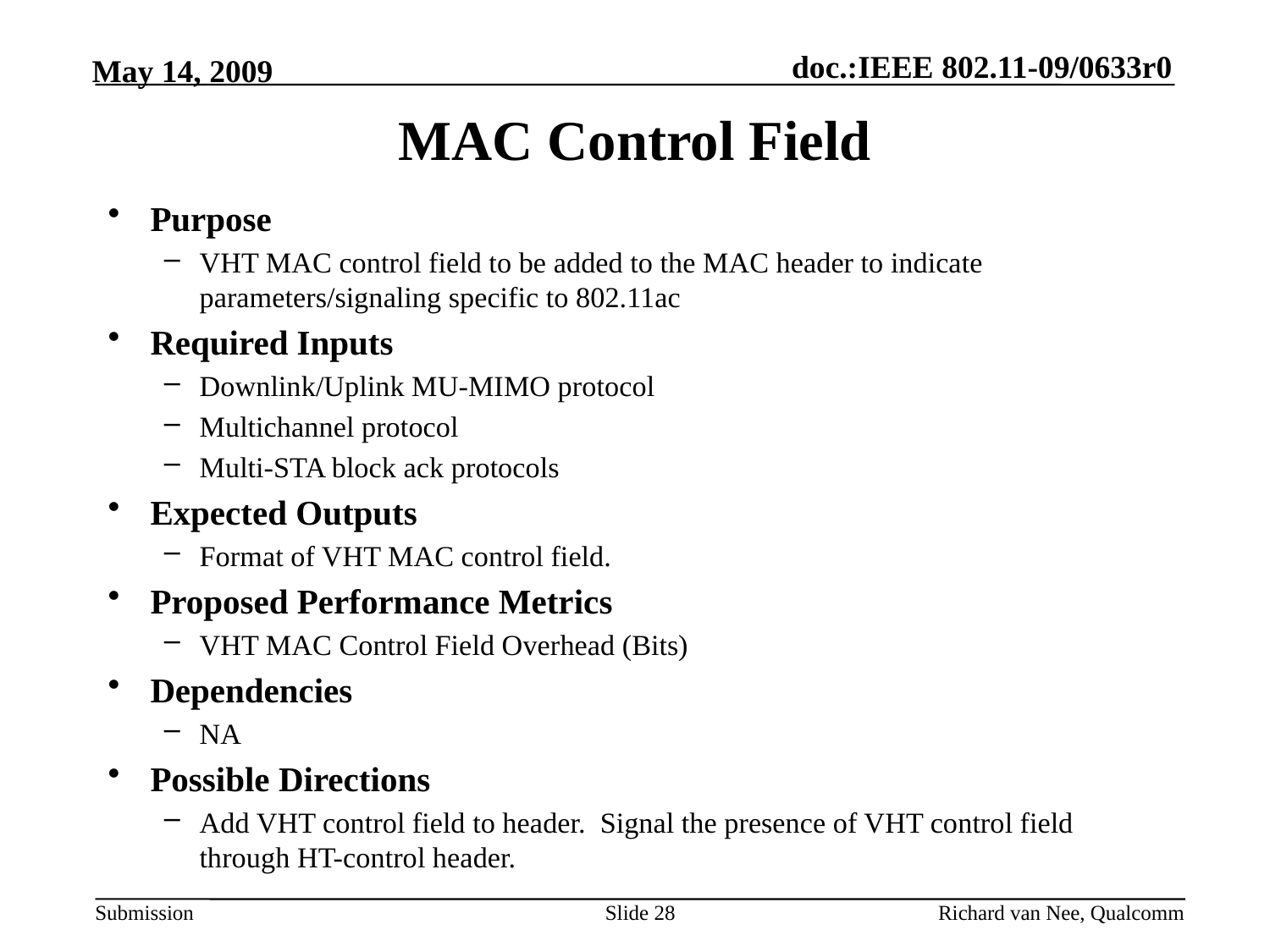

# MAC Control Field
Purpose
VHT MAC control field to be added to the MAC header to indicate parameters/signaling specific to 802.11ac
Required Inputs
Downlink/Uplink MU-MIMO protocol
Multichannel protocol
Multi-STA block ack protocols
Expected Outputs
Format of VHT MAC control field.
Proposed Performance Metrics
VHT MAC Control Field Overhead (Bits)
Dependencies
NA
Possible Directions
Add VHT control field to header.  Signal the presence of VHT control field through HT-control header.
Slide 28